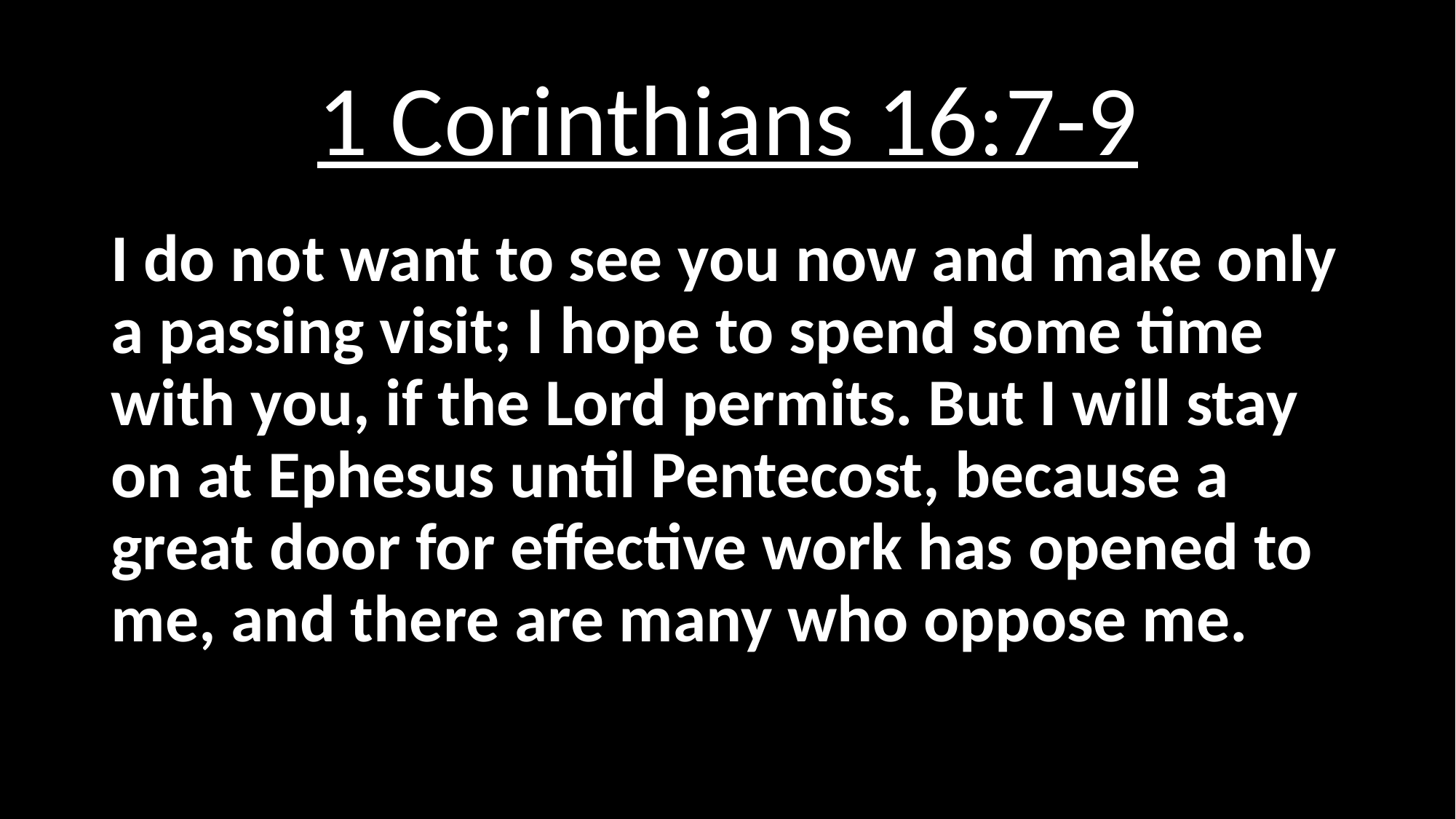

# 1 Corinthians 16:7-9
I do not want to see you now and make only a passing visit; I hope to spend some time with you, if the Lord permits. But I will stay on at Ephesus until Pentecost, because a great door for effective work has opened to me, and there are many who oppose me.